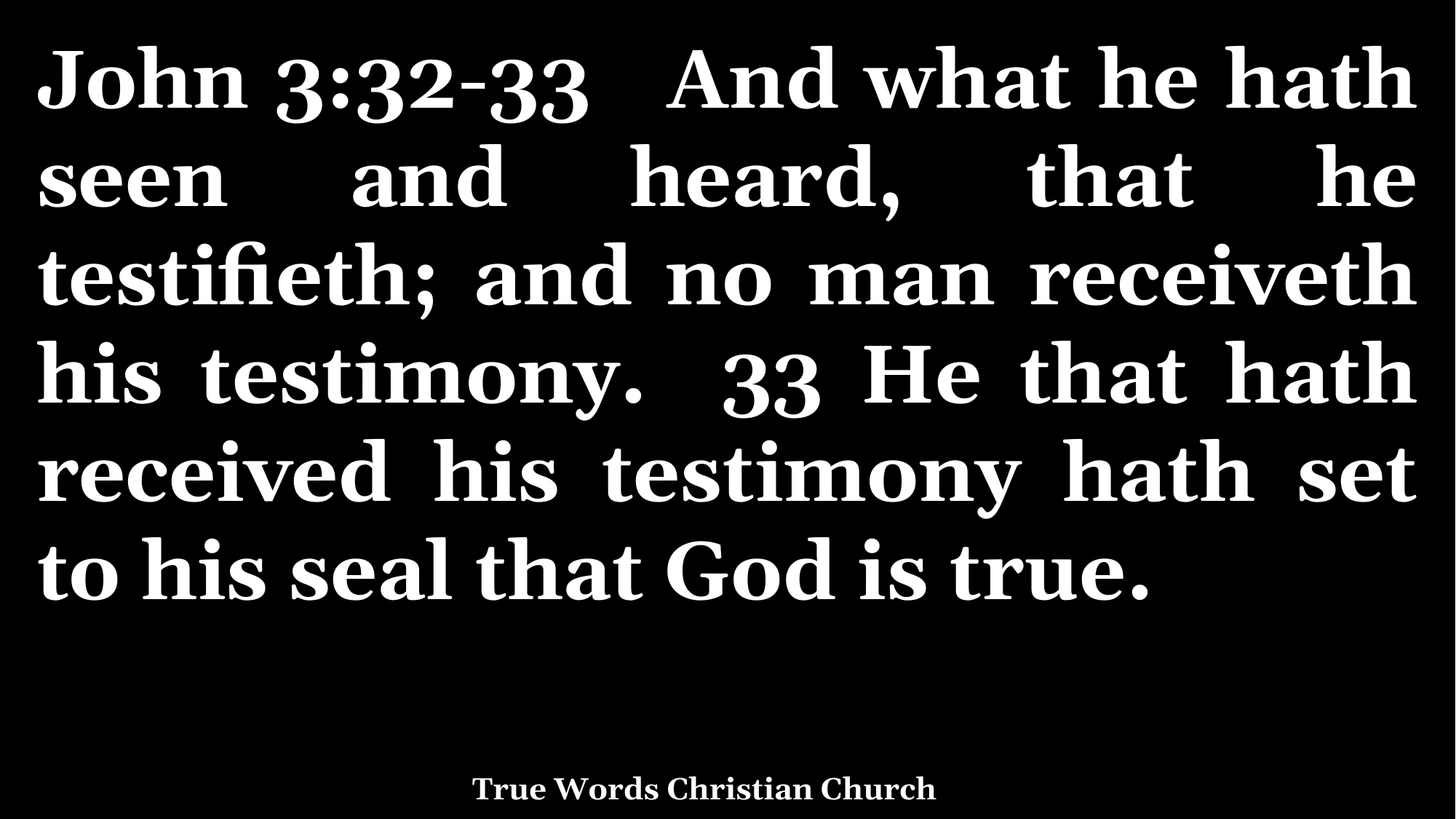

John 3:32-33   And what he hath seen and heard, that he testifieth; and no man receiveth his testimony.  33 He that hath received his testimony hath set to his seal that God is true.
True Words Christian Church